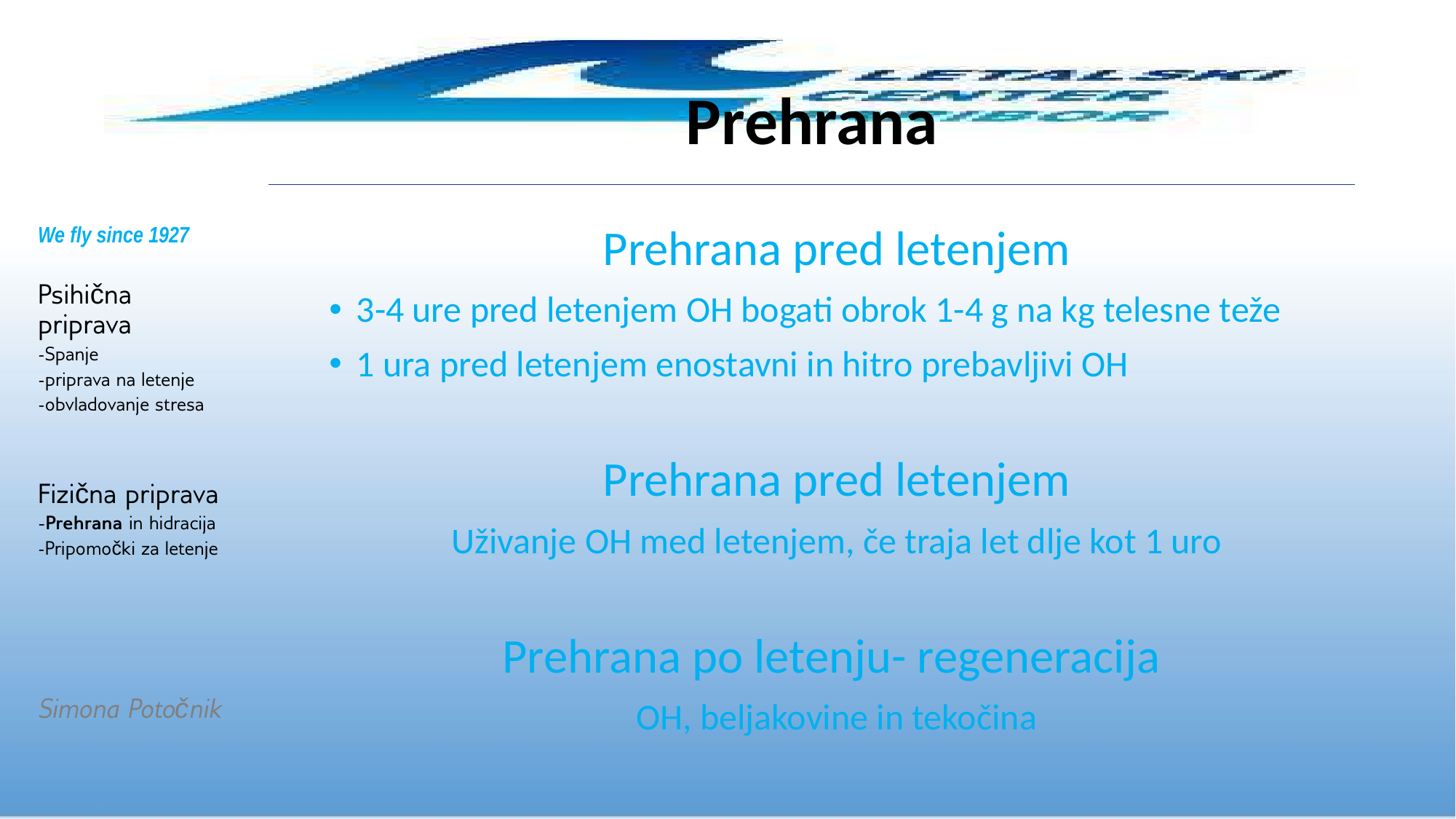

# Prehrana
We fly since 1927

Psihična priprava
-Spanje
-priprava na letenje
-obvladovanje stresa

Fizična priprava
-Prehrana in hidracija
-Pripomočki za letenje

Simona Potočnik

Prehrana pred letenjem
3-4 ure pred letenjem OH bogati obrok 1-4 g na kg telesne teže
1 ura pred letenjem enostavni in hitro prebavljivi OH

Prehrana pred letenjem
Uživanje OH med letenjem, če traja let dlje kot 1 uro

Prehrana po letenju- regeneracija
OH, beljakovine in tekočina